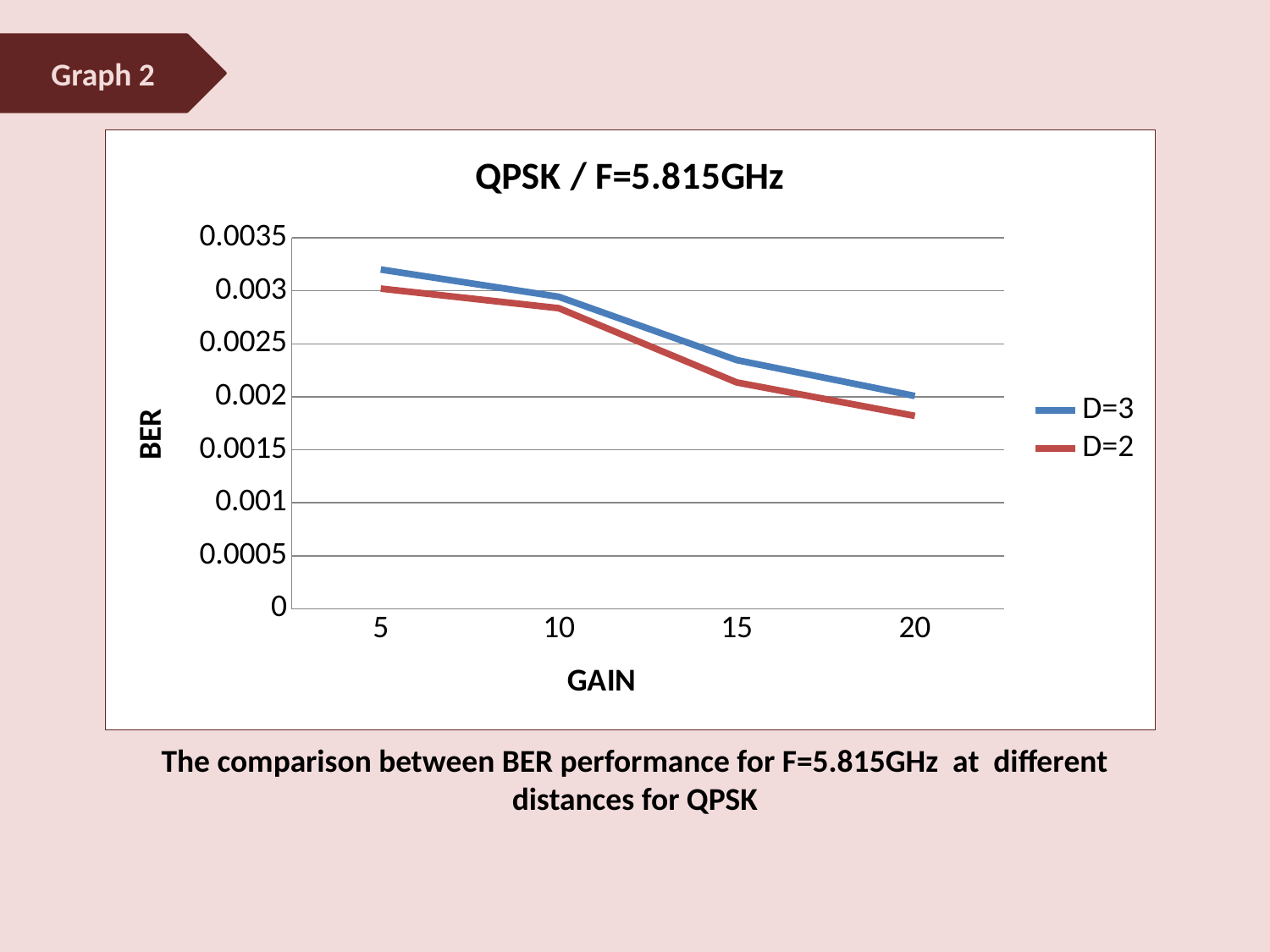

Graph 2

### Chart: QPSK / F=5.815GHz

| Category | D=3 | D=2 |
|---|---|---|
| 5 | 0.0032004929158022583 | 0.00302063492063492 |
| 10 | 0.002943300287762327 | 0.002835873015873015 |
| 15 | 0.0023464301348306215 | 0.0021357485629910876 |
| 20 | 0.0020084285160317456 | 0.0018203174603174603 |
The comparison between BER performance for F=5.815GHz  at  different distances for QPSK